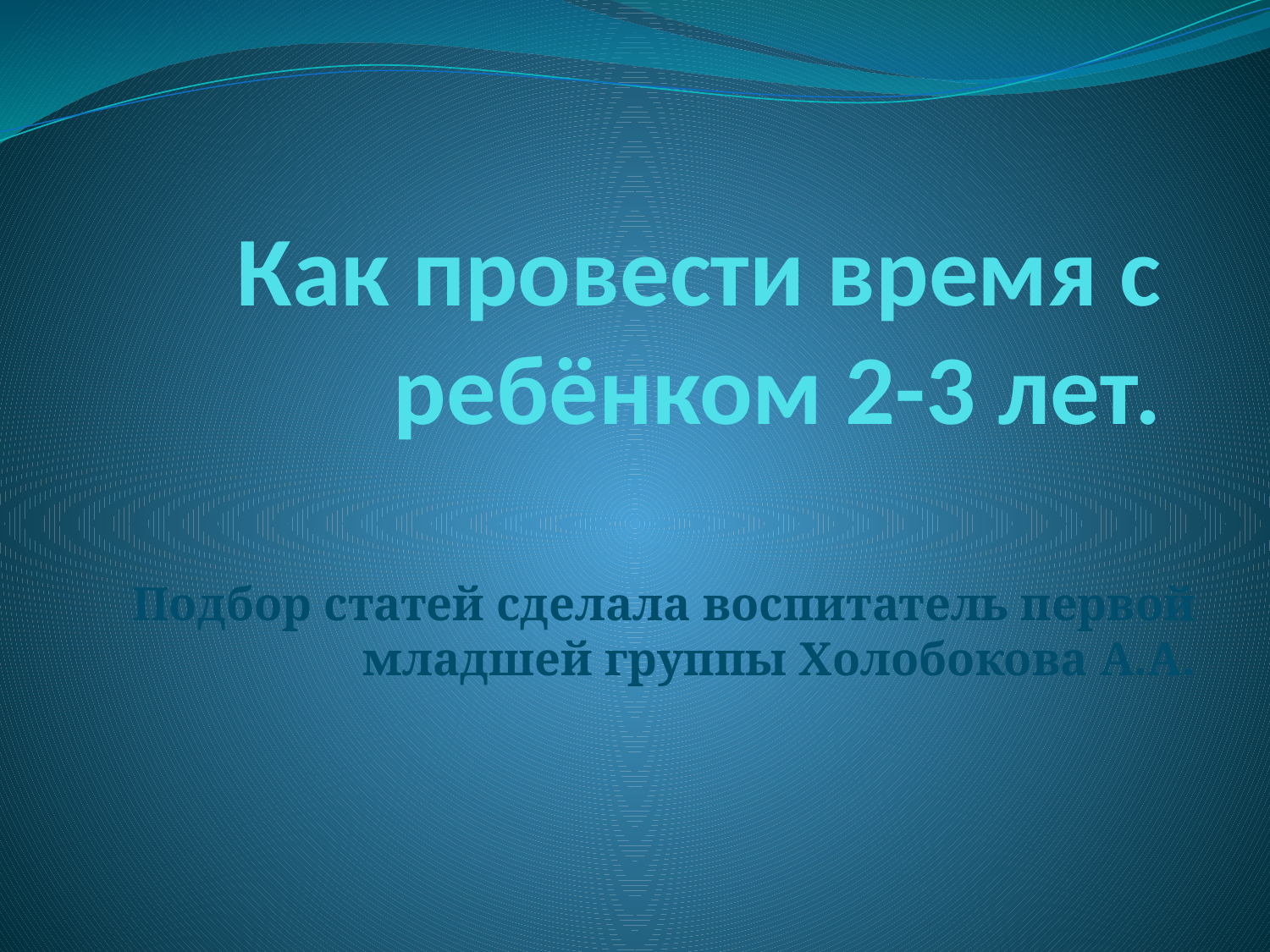

# Как провести время с ребёнком 2-3 лет.

Подбор статей сделала воспитатель первой младшей группы Холобокова А.А.